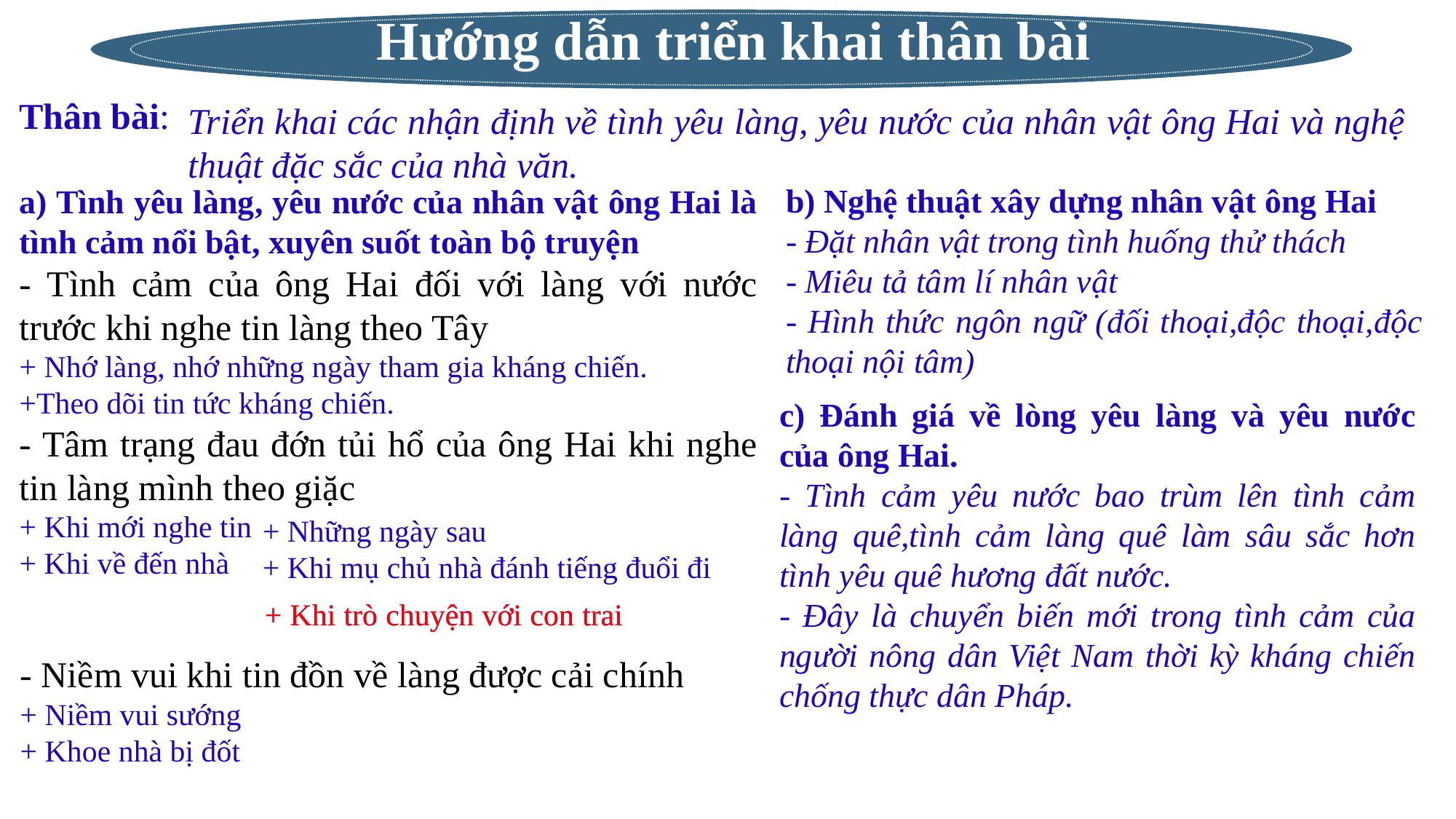

Hướng dẫn triển khai thân bài

Thân bài:
Triển khai các nhận định về tình yêu làng, yêu nước của nhân vật ông Hai và nghệ thuật đặc sắc của nhà văn.
b) Nghệ thuật xây dựng nhân vật ông Hai
- Đặt nhân vật trong tình huống thử thách
- Miêu tả tâm lí nhân vật
- Hình thức ngôn ngữ (đối thoại,độc thoại,độc thoại nội tâm)
a) Tình yêu làng, yêu nước của nhân vật ông Hai là tình cảm nổi bật, xuyên suốt toàn bộ truyện
- Tình cảm của ông Hai đối với làng với nước trước khi nghe tin làng theo Tây
+ Nhớ làng, nhớ những ngày tham gia kháng chiến.
+Theo dõi tin tức kháng chiến.
- Tâm trạng đau đớn tủi hổ của ông Hai khi nghe tin làng mình theo giặc
+ Khi mới nghe tin
+ Khi về đến nhà
c) Đánh giá về lòng yêu làng và yêu nước của ông Hai.
- Tình cảm yêu nước bao trùm lên tình cảm làng quê,tình cảm làng quê làm sâu sắc hơn tình yêu quê hương đất nước.
- Đây là chuyển biến mới trong tình cảm của người nông dân Việt Nam thời kỳ kháng chiến chống thực dân Pháp.
+ Những ngày sau
+ Khi mụ chủ nhà đánh tiếng đuổi đi
+ Khi trò chuyện với con trai
+ Khi trò chuyện với con trai
- Niềm vui khi tin đồn về làng được cải chính
+ Niềm vui sướng
+ Khoe nhà bị đốt